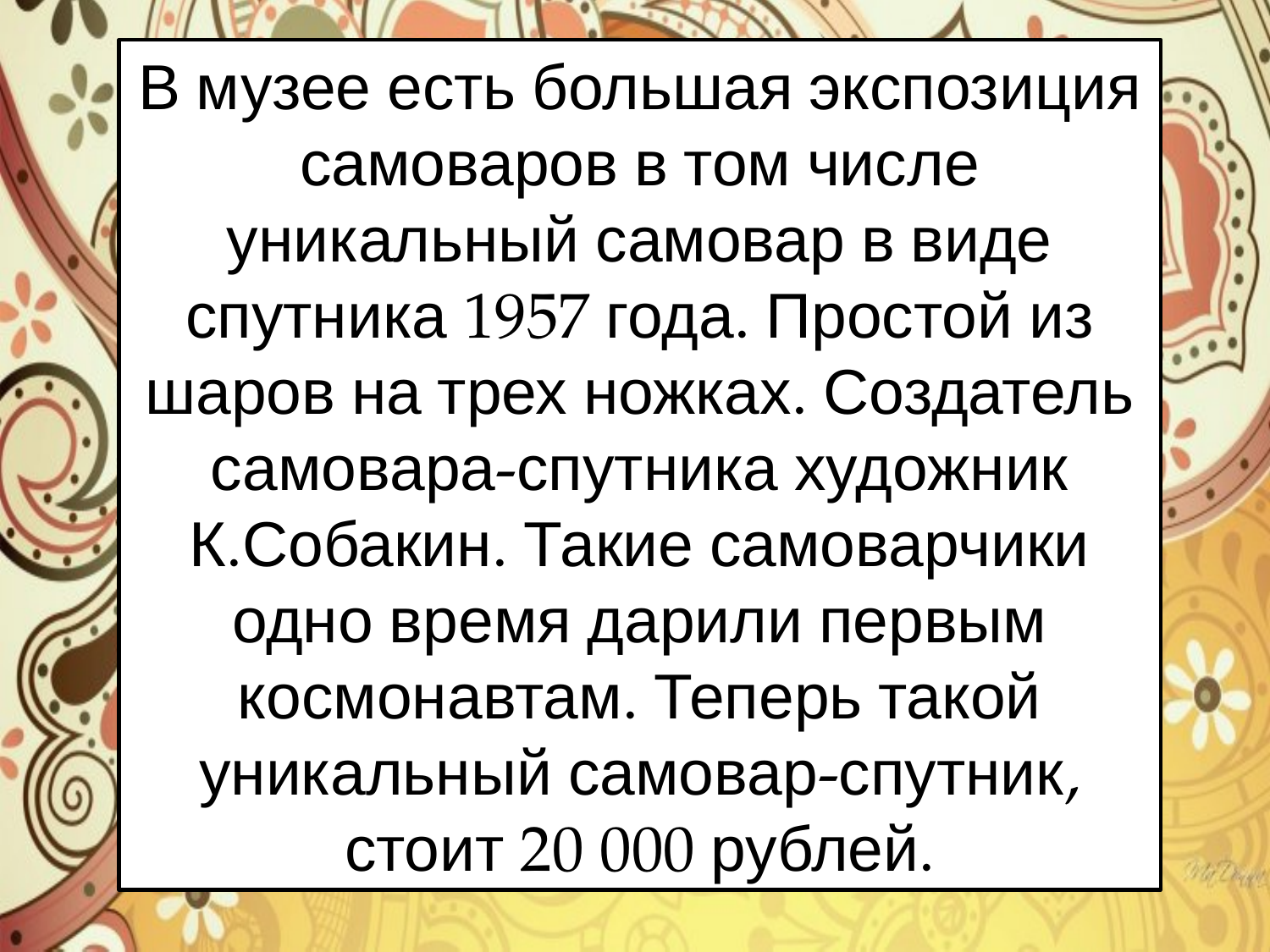

В музее есть большая экспозиция самоваров в том числе уникальный самовар в виде спутника 1957 года. Простой из шаров на трех ножках. Создатель самовара-спутника художник К.Собакин. Такие самоварчики одно время дарили первым космонавтам. Теперь такой уникальный самовар-спутник, стоит 20 000 рублей.